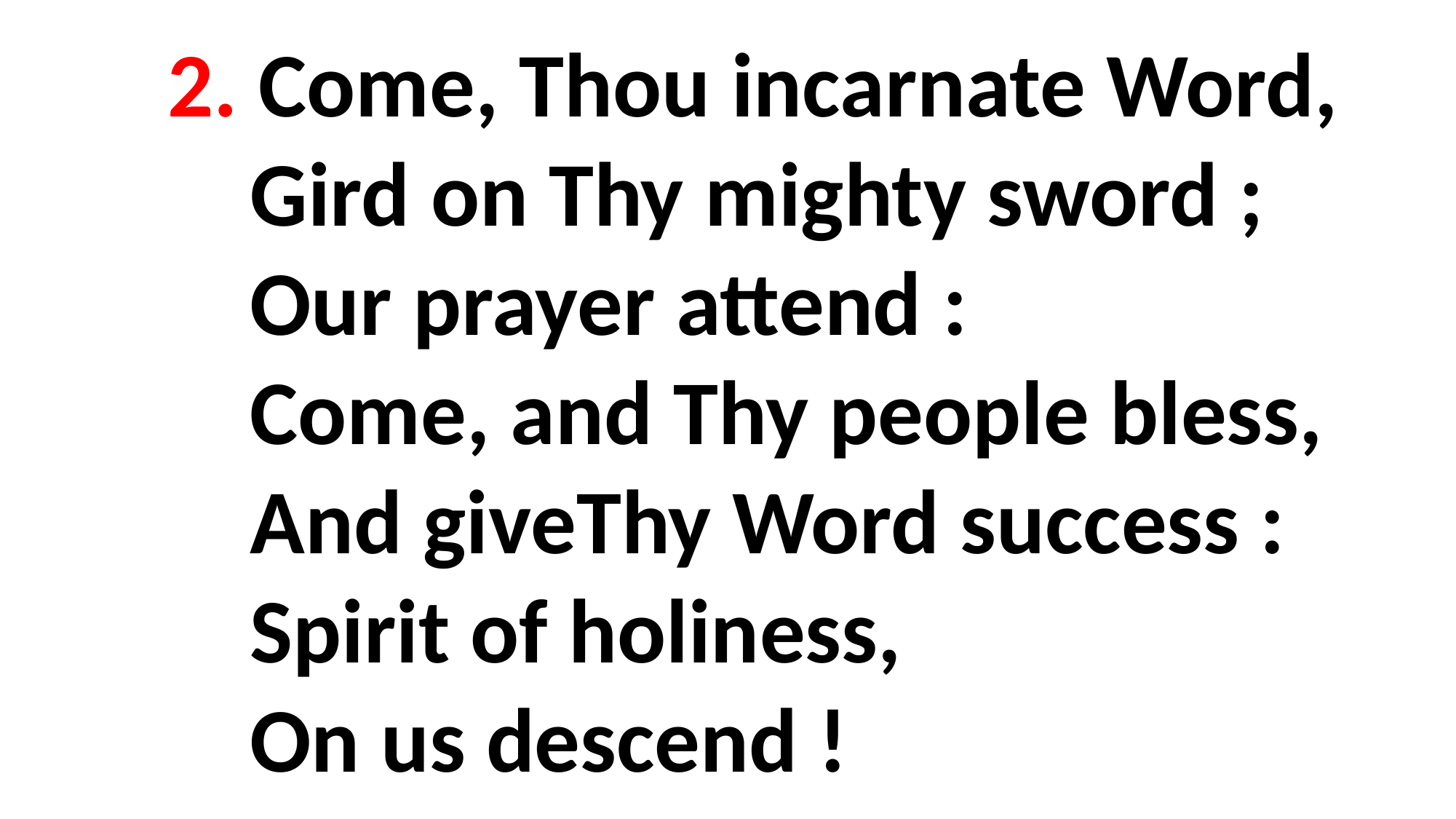

2. Come, Thou incarnate Word,
    Gird on Thy mighty sword ;
    Our prayer attend :
    Come, and Thy people bless,
    And giveThy Word success :
    Spirit of holiness,
    On us descend !